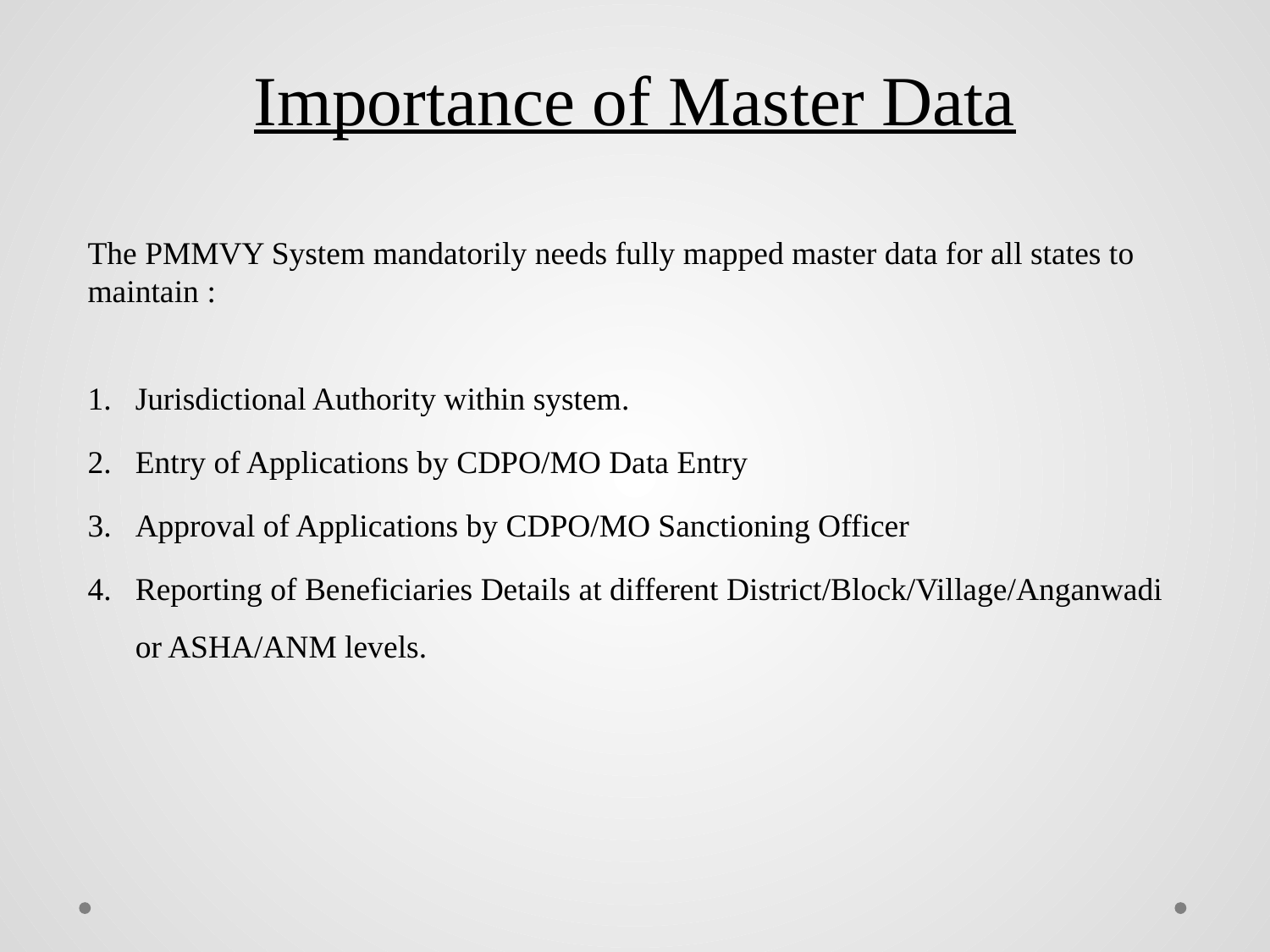

# Importance of Master Data
The PMMVY System mandatorily needs fully mapped master data for all states to maintain :

Jurisdictional Authority within system.
Entry of Applications by CDPO/MO Data Entry
Approval of Applications by CDPO/MO Sanctioning Officer
Reporting of Beneficiaries Details at different District/Block/Village/Anganwadi or ASHA/ANM levels.